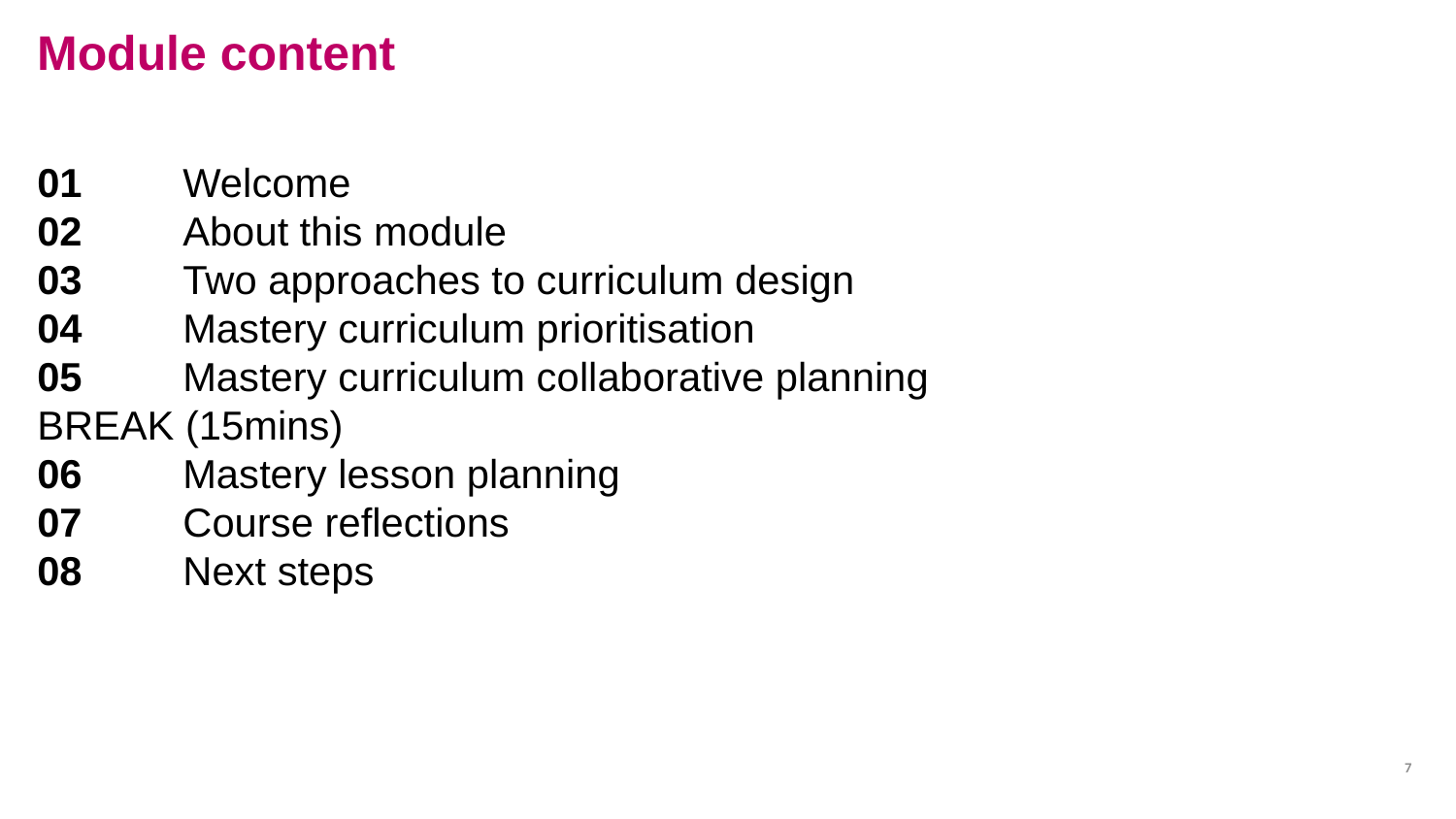

# Module content
01 	Welcome
02 	About this module
03 	Two approaches to curriculum design
04	Mastery curriculum prioritisation
05	Mastery curriculum collaborative planning
BREAK (15mins)
06 	Mastery lesson planning
07 	Course reflections
08 	Next steps

7